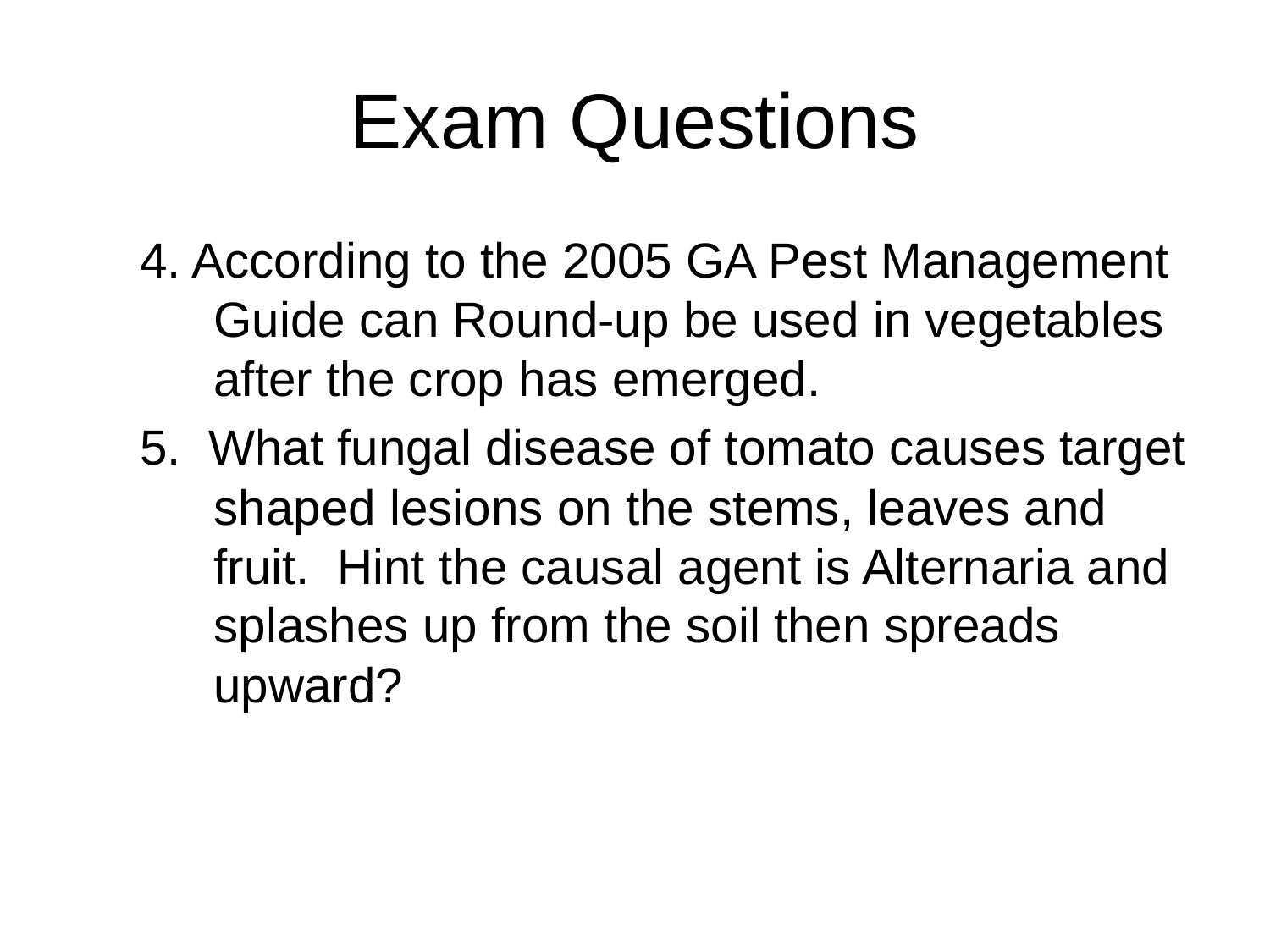

# Exam Questions
4. According to the 2005 GA Pest Management Guide can Round-up be used in vegetables after the crop has emerged.
5.  What fungal disease of tomato causes target shaped lesions on the stems, leaves and fruit.  Hint the causal agent is Alternaria and splashes up from the soil then spreads upward?